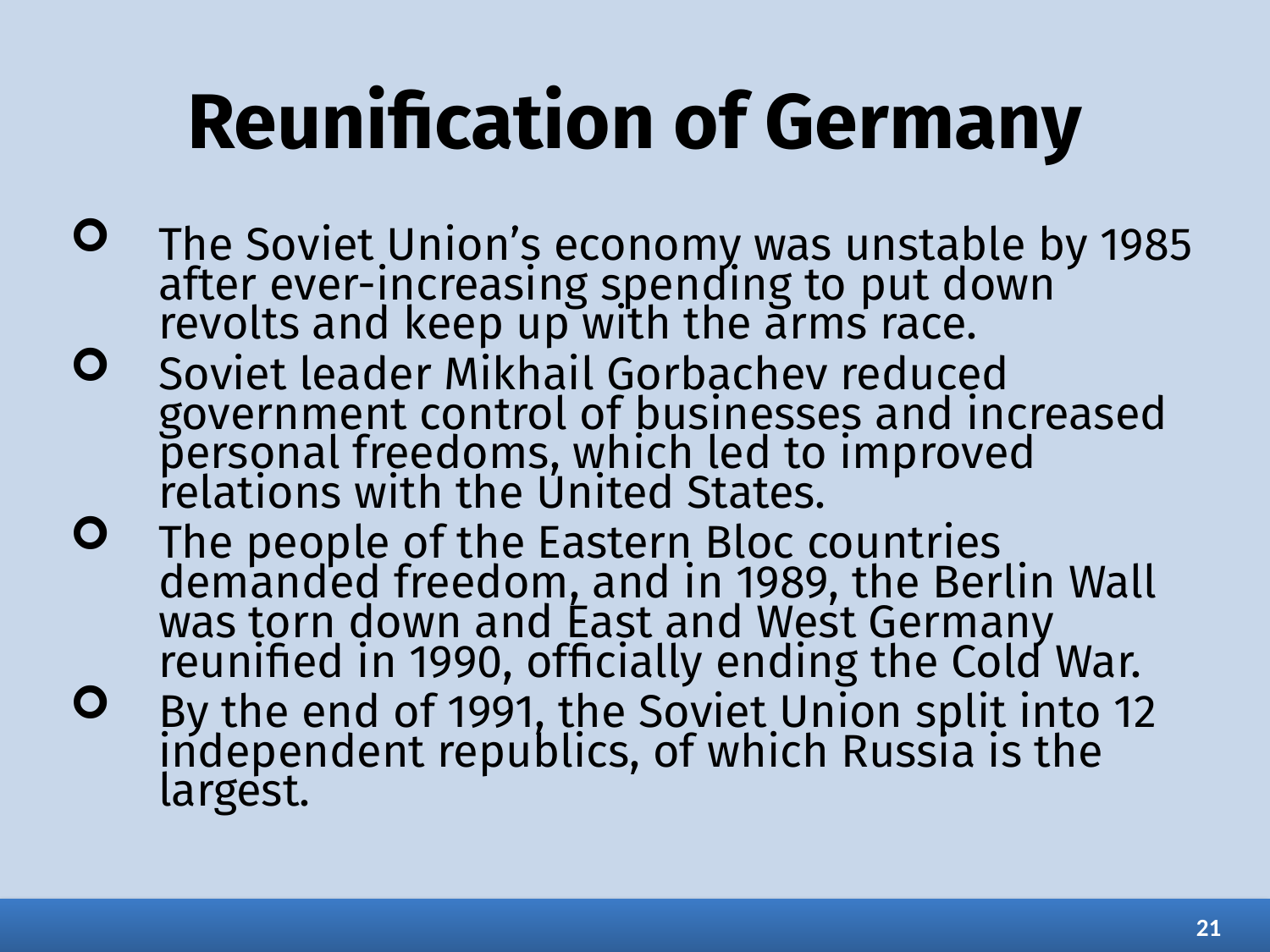

# Reunification of Germany
The Soviet Union’s economy was unstable by 1985 after ever-increasing spending to put down revolts and keep up with the arms race.
Soviet leader Mikhail Gorbachev reduced government control of businesses and increased personal freedoms, which led to improved relations with the United States.
The people of the Eastern Bloc countries demanded freedom, and in 1989, the Berlin Wall was torn down and East and West Germany reunified in 1990, officially ending the Cold War.
By the end of 1991, the Soviet Union split into 12 independent republics, of which Russia is the largest.
21